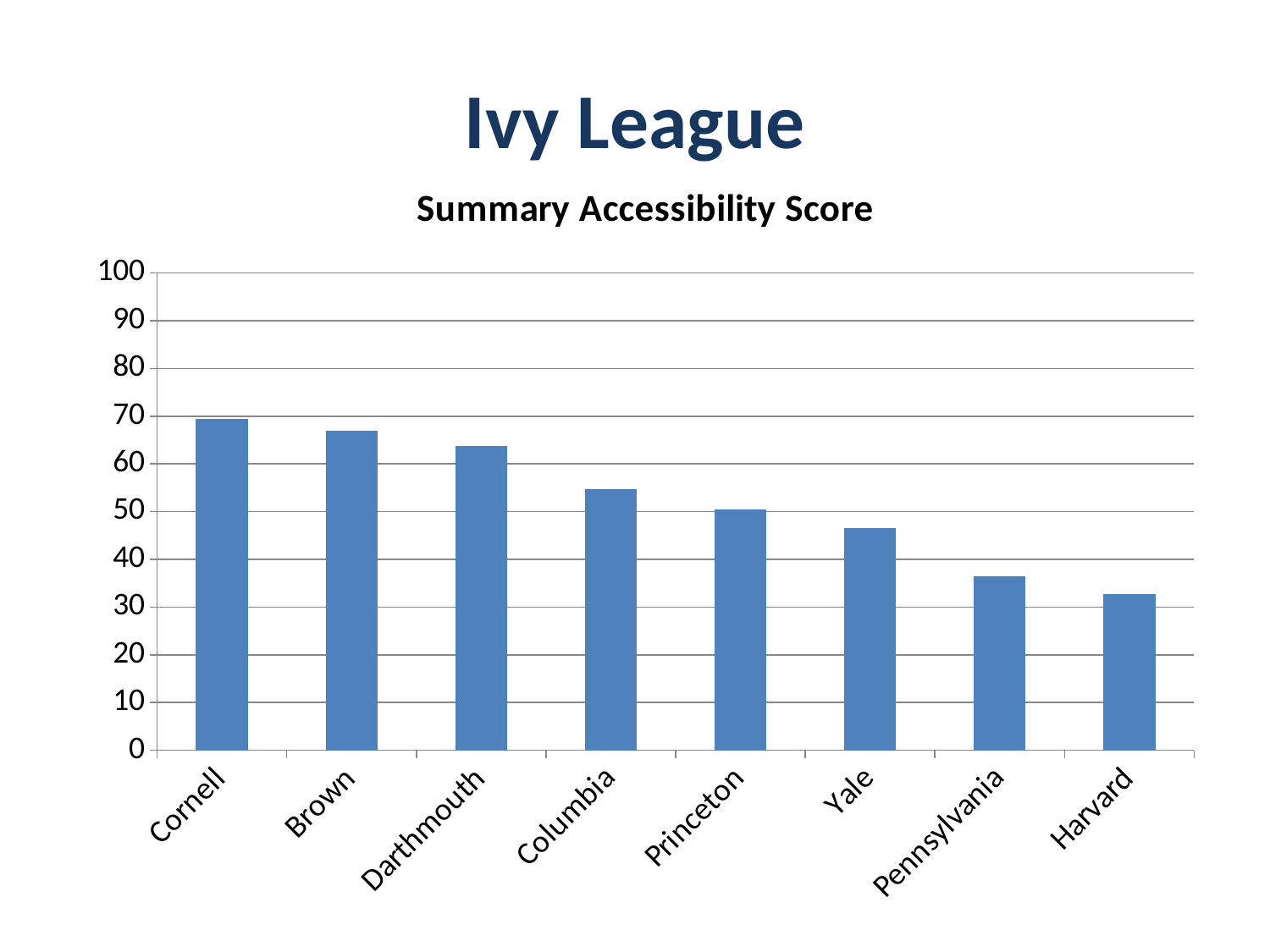

# Ivy League

### Chart:

| Category | Summary Accessibility Score |
|---|---|
| Cornell | 69.5 |
| Brown | 67.0 |
| Darthmouth | 63.7 |
| Columbia | 54.7 |
| Princeton | 50.4 |
| Yale | 46.6 |
| Pennsylvania | 36.5 |
| Harvard | 32.800000000000004 |